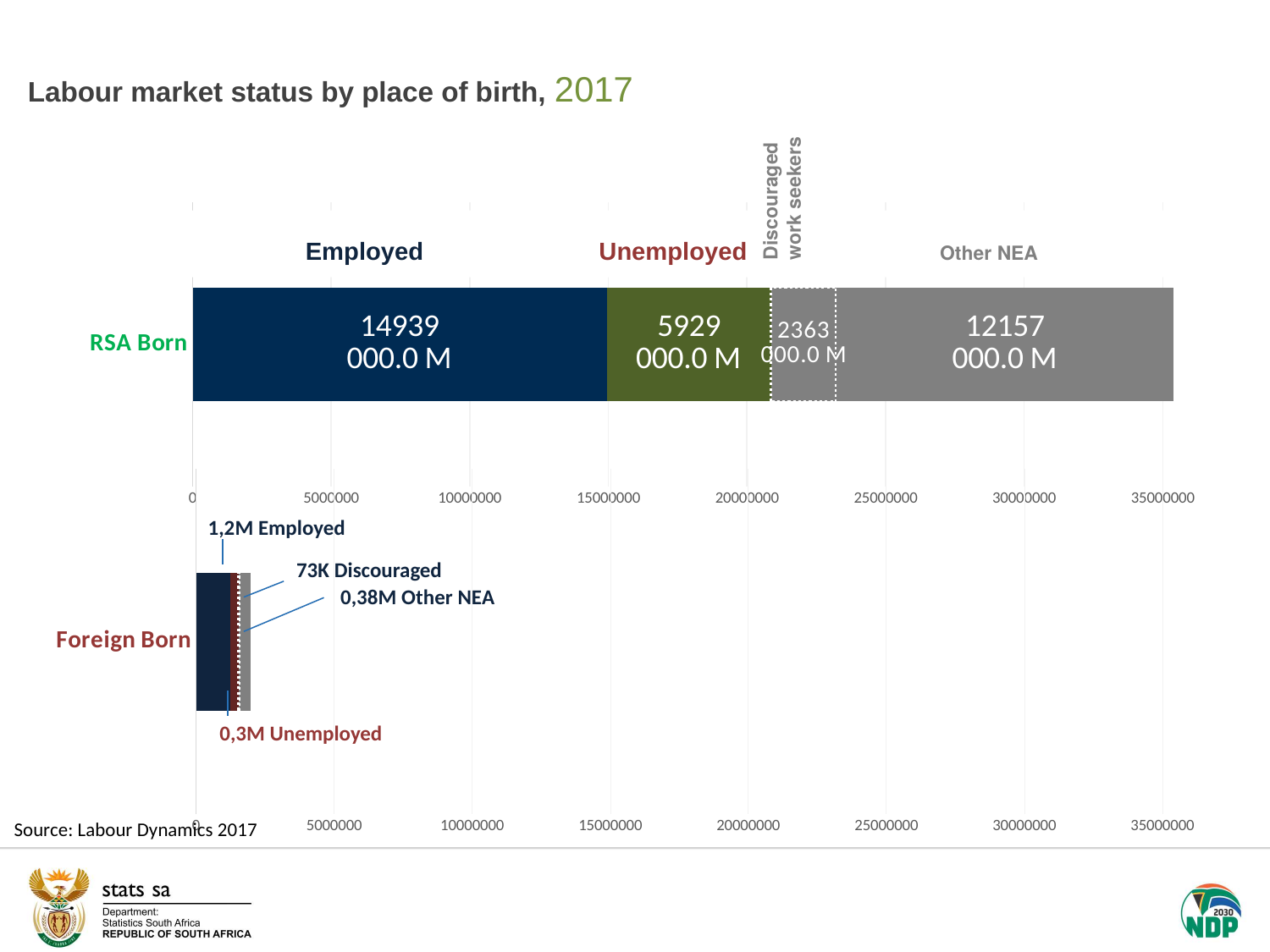

Labour market status by place of birth, 2017
Discouraged
work seekers

### Chart

| Category | Employed | Unemployed | Discouraged Work Seekers | Other NEA |
|---|---|---|---|---|
| RSA Born | 14939000.0 | 5929000.0 | 2363000.0 | 12157000.0 |
Employed
Unemployed
Other NEA

### Chart

| Category | Employed | Unemployed | Discouraged Work Seekers | Other NEA |
|---|---|---|---|---|
| Foreign Born | 1251000.0 | 282000.0 | 73000.0 | 378000.0 |
1,2M Employed
73K Discouraged
0,38M Other NEA
0,3M Unemployed
Source: Labour Dynamics 2017